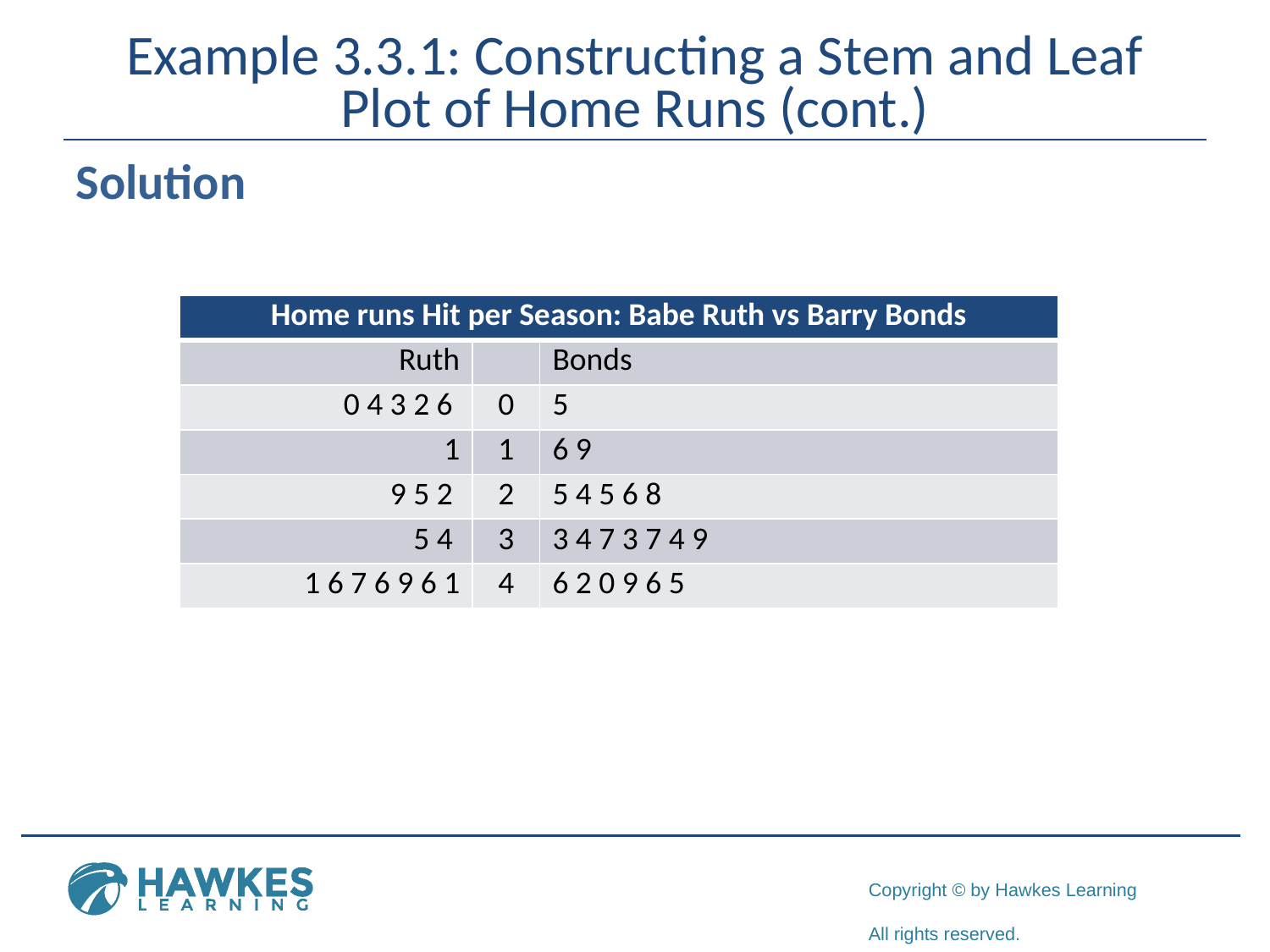

# Example 3.3.1: Constructing a Stem and Leaf Plot of Home Runs (cont.)
Solution
| Home runs Hit per Season: Babe Ruth vs Barry Bonds |  |  |
| --- | --- | --- |
| Ruth |  | Bonds |
| 0 4 3 2 6 | 0 | 5 |
| 1 | 1 | 6 9 |
| 9 5 2 | 2 | 5 4 5 6 8 |
| 5 4 | 3 | 3 4 7 3 7 4 9 |
| 1 6 7 6 9 6 1 | 4 | 6 2 0 9 6 5 |